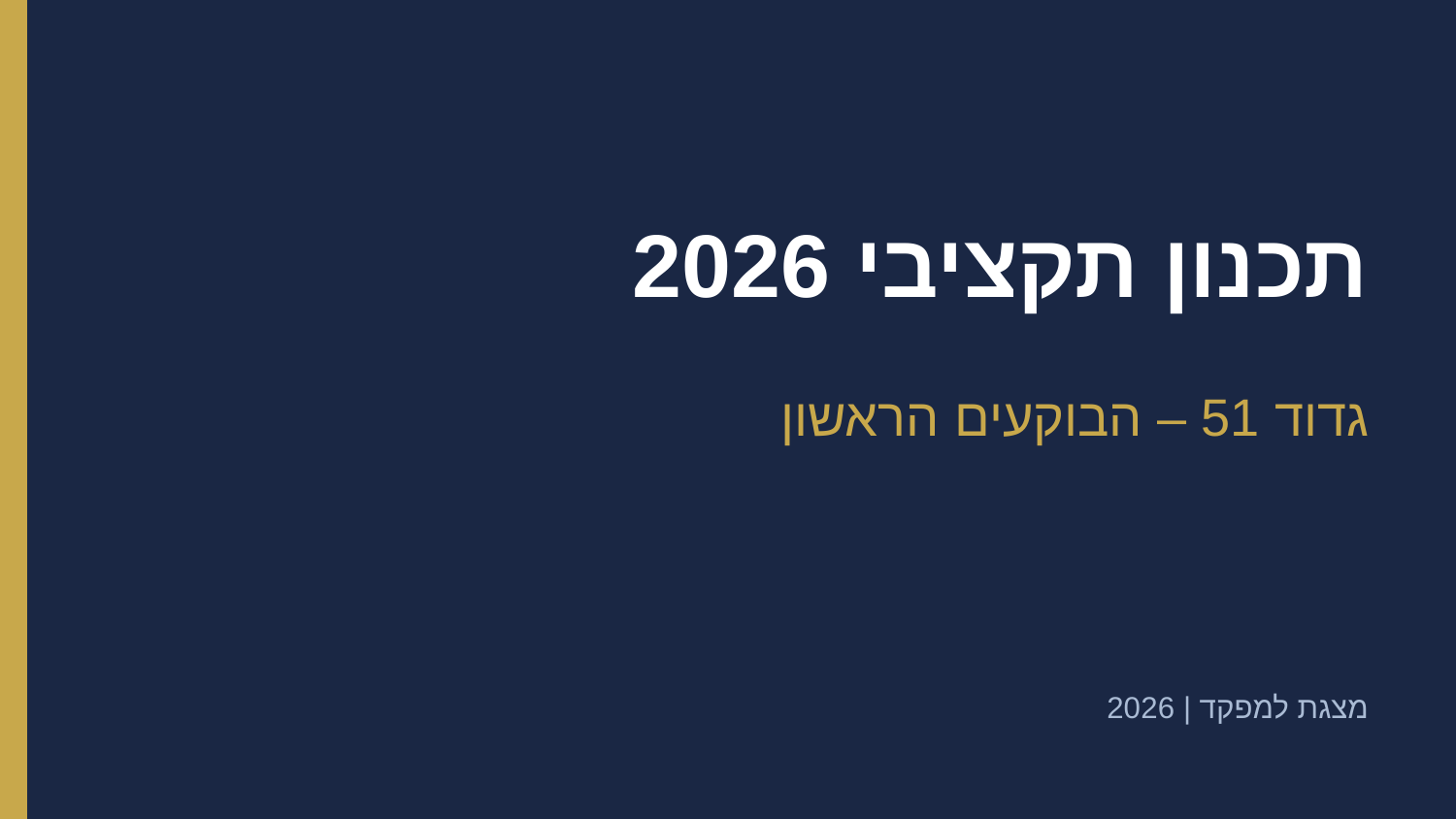

תכנון תקציבי 2026
גדוד 51 – הבוקעים הראשון
מצגת למפקד | 2026